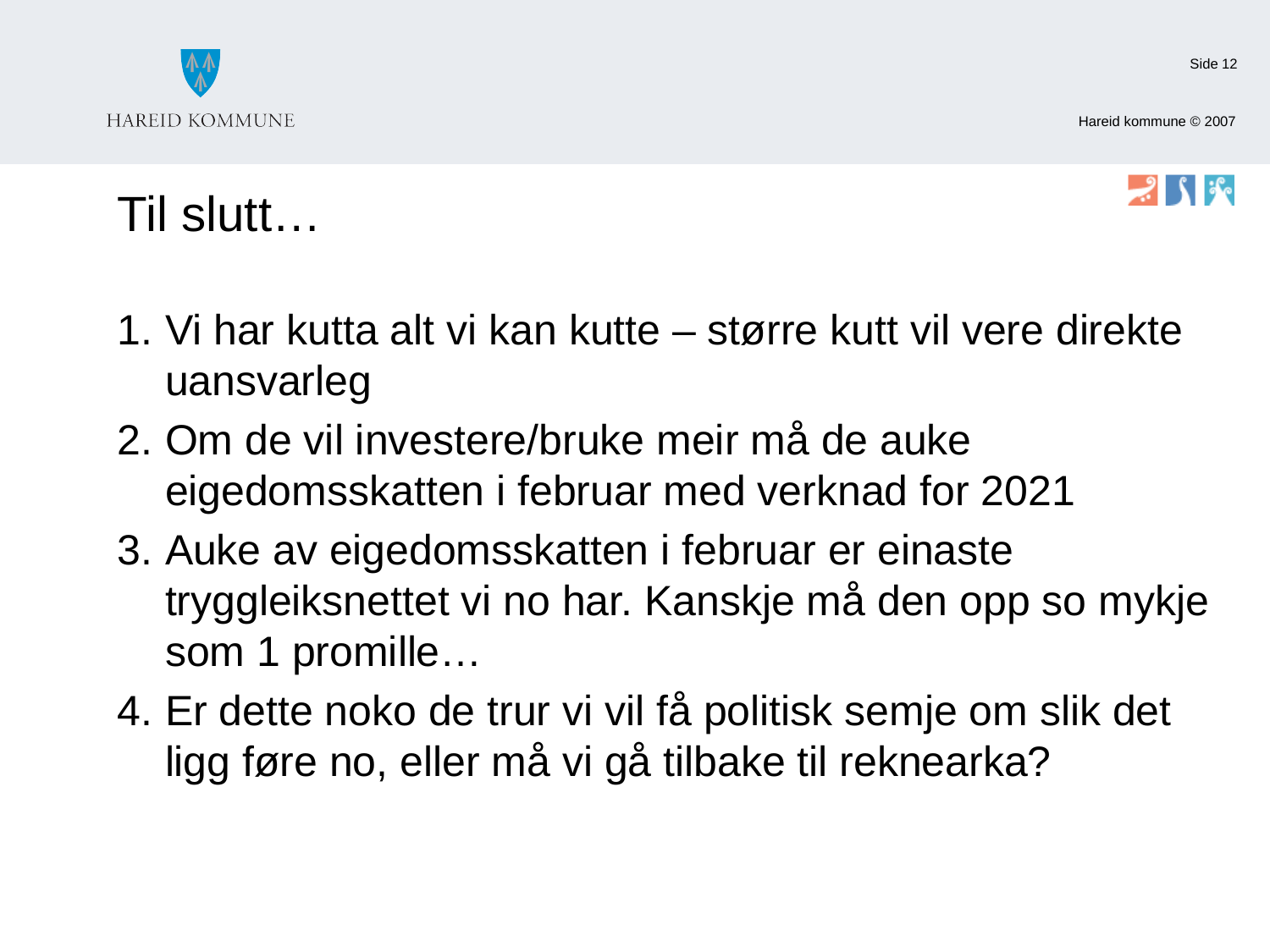

12
# Til slutt…
Vi har kutta alt vi kan kutte – større kutt vil vere direkte uansvarleg
Om de vil investere/bruke meir må de auke eigedomsskatten i februar med verknad for 2021
Auke av eigedomsskatten i februar er einaste tryggleiksnettet vi no har. Kanskje må den opp so mykje som 1 promille…
Er dette noko de trur vi vil få politisk semje om slik det ligg føre no, eller må vi gå tilbake til reknearka?